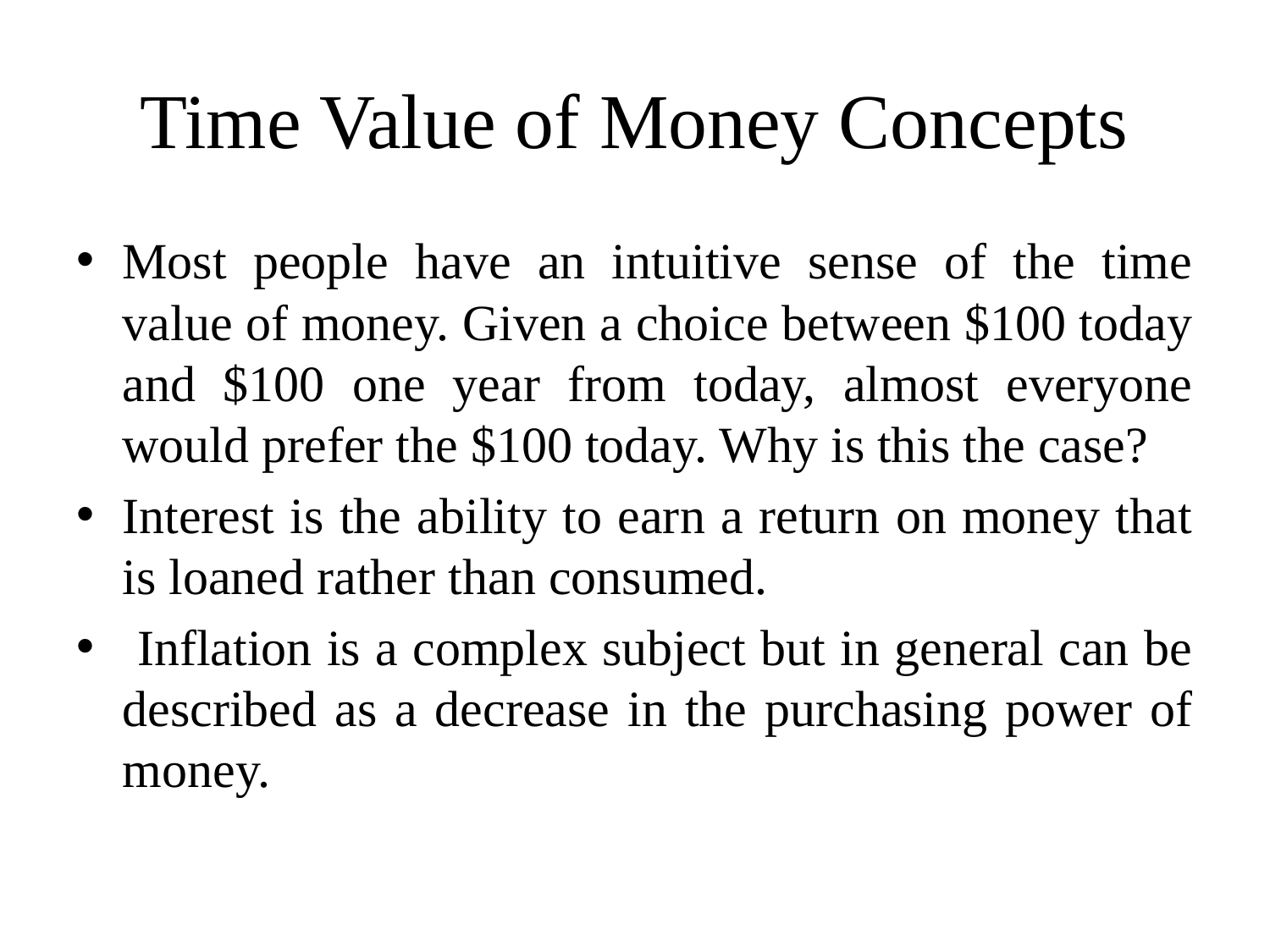

# Time Value of Money Concepts
Most people have an intuitive sense of the time value of money. Given a choice between $100 today and $100 one year from today, almost everyone would prefer the $100 today. Why is this the case?
Interest is the ability to earn a return on money that is loaned rather than consumed.
 Inflation is a complex subject but in general can be described as a decrease in the purchasing power of money.